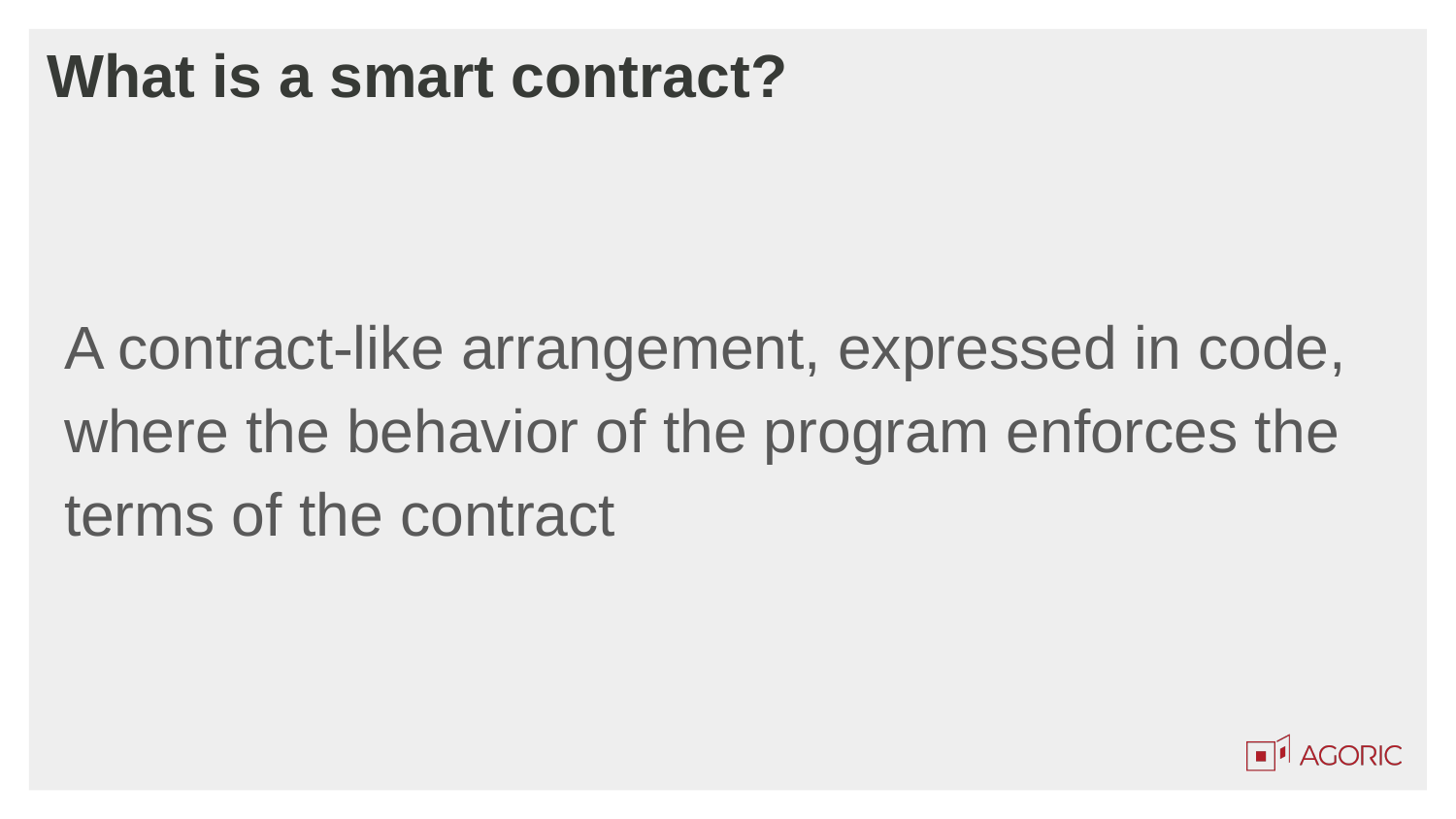

# What is a smart contract?
A contract-like arrangement, expressed in code, where the behavior of the program enforces the terms of the contract